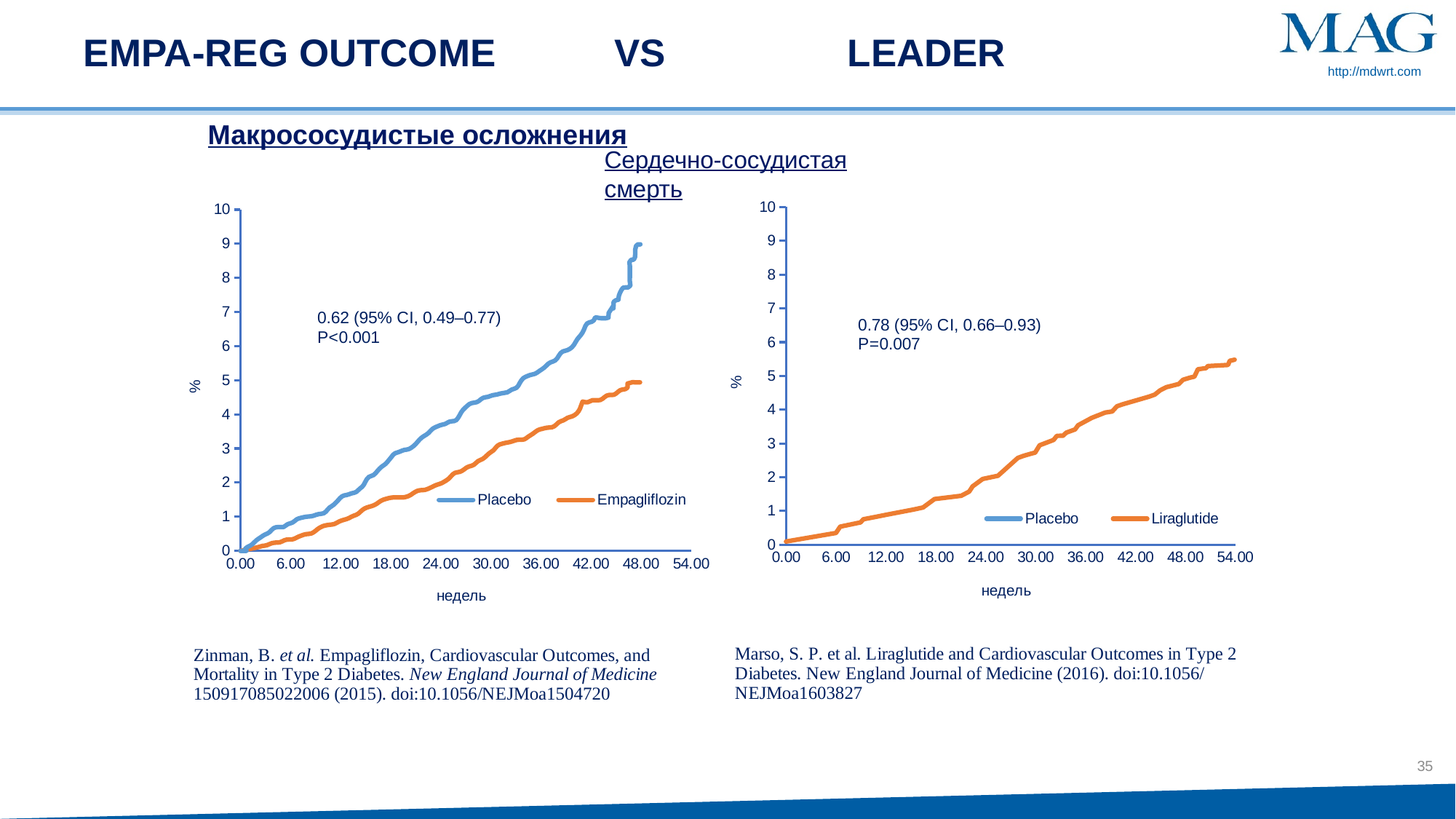

# EMPA-REG Outcome           vs 		LEADER
Макрососудистые осложнения
Сердечно-сосудистая смерть

### Chart

| Category | Placebo | Empagliflozin |
|---|---|---|

### Chart

| Category | Placebo | Liraglutide |
|---|---|---|
35